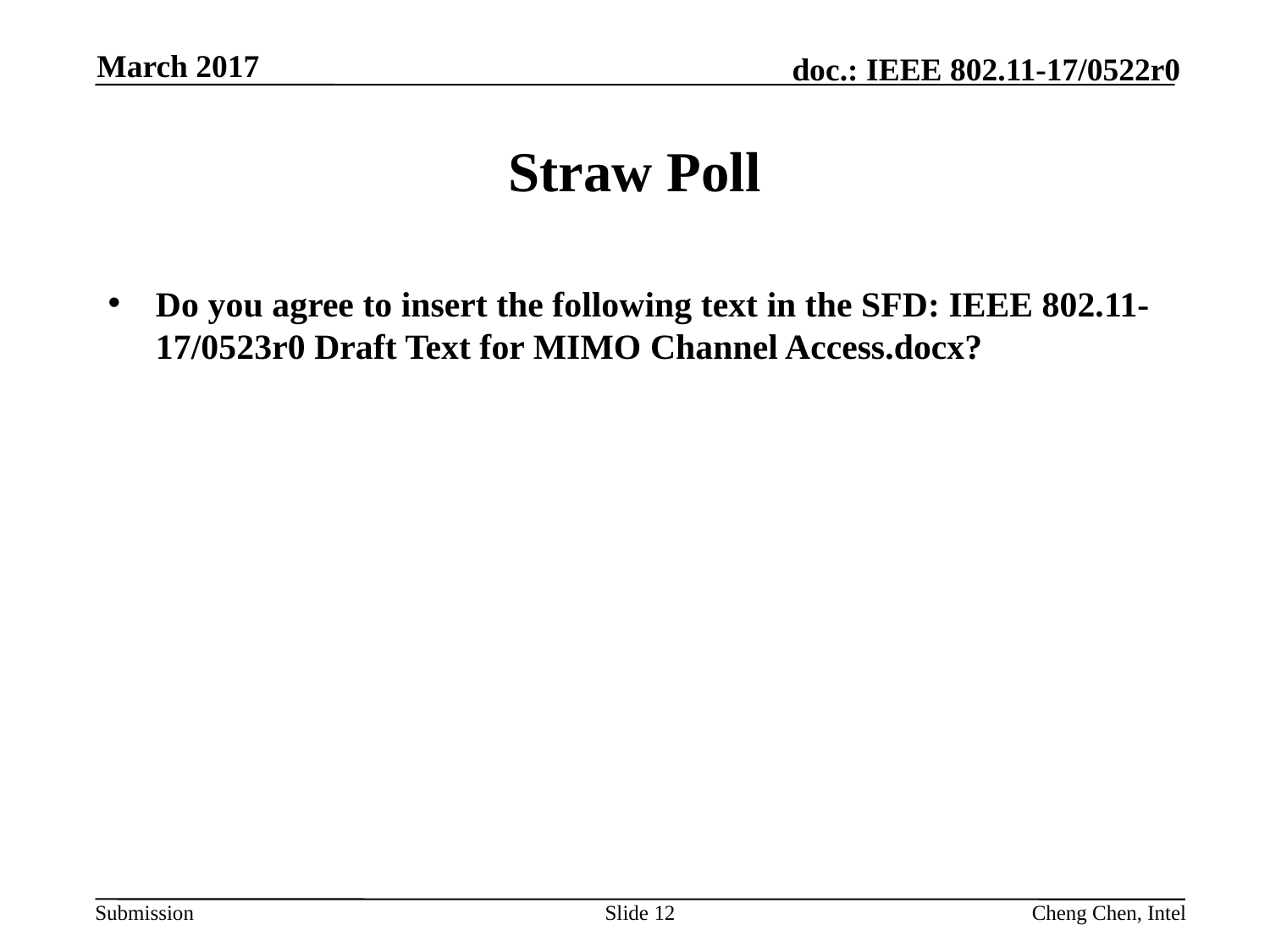

March 2017
# Straw Poll
Do you agree to insert the following text in the SFD: IEEE 802.11-17/0523r0 Draft Text for MIMO Channel Access.docx?

Slide 12
Cheng Chen, Intel